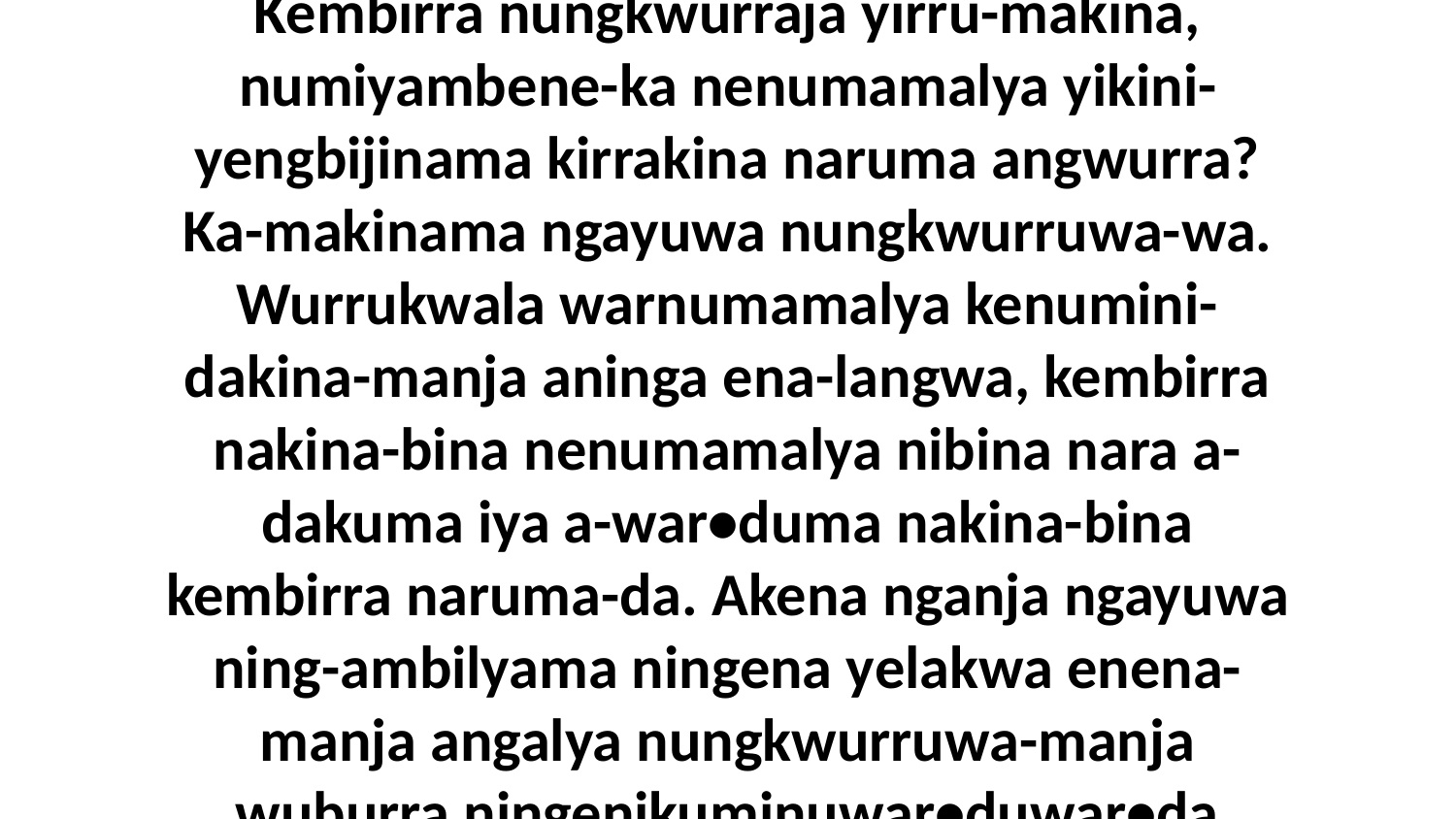

27 Eneja nuwilyabe-ka nenumamalya kin-alyubarinama aninga ebina nenumini-daka-mulangwa wurringka warnumamalya. Kembirra nungkwurraja yirru-makina, numiyambene-ka nenumamalya yikini-yengbijinama kirrakina naruma angwurra? Ka-makinama ngayuwa nungkwurruwa-wa. Wurrukwala warnumamalya kenumini-dakina-manja aninga ena-langwa, kembirra nakina-bina nenumamalya nibina nara a-dakuma iya a-war•duma nakina-bina kembirra naruma-da. Akena nganja ngayuwa ning-ambilyama ningena yelakwa enena-manja angalya nungkwurruwa-manja wuburra ningenikuminuwar•duwar•da karnumamalya-langwa ngayuwa-da,” ni-yama Jesus ena-langwu-wa warnikabuburrakiyuwa.